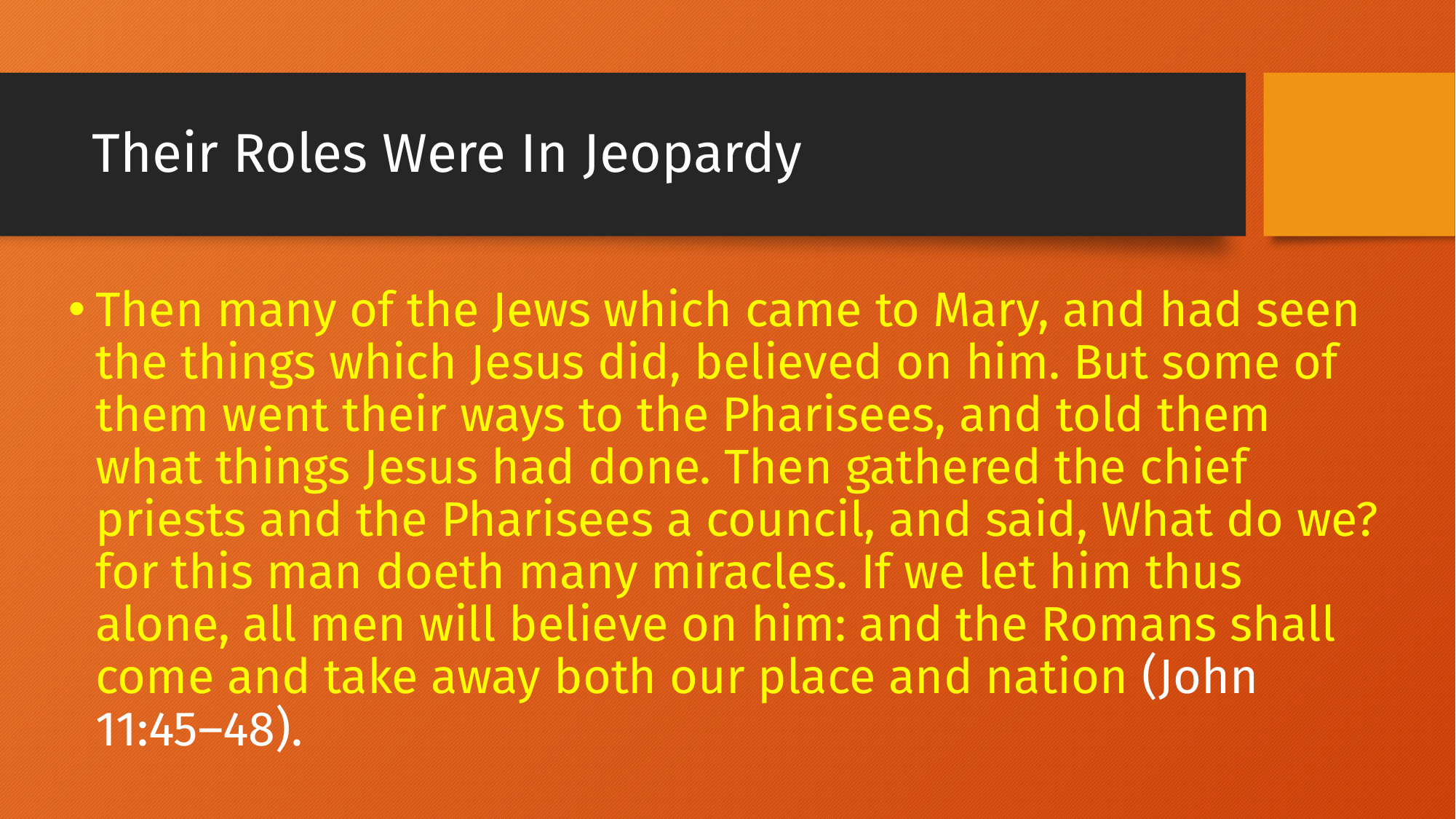

# Their Roles Were In Jeopardy
Then many of the Jews which came to Mary, and had seen the things which Jesus did, believed on him. But some of them went their ways to the Pharisees, and told them what things Jesus had done. Then gathered the chief priests and the Pharisees a council, and said, What do we? for this man doeth many miracles. If we let him thus alone, all men will believe on him: and the Romans shall come and take away both our place and nation (John 11:45–48).